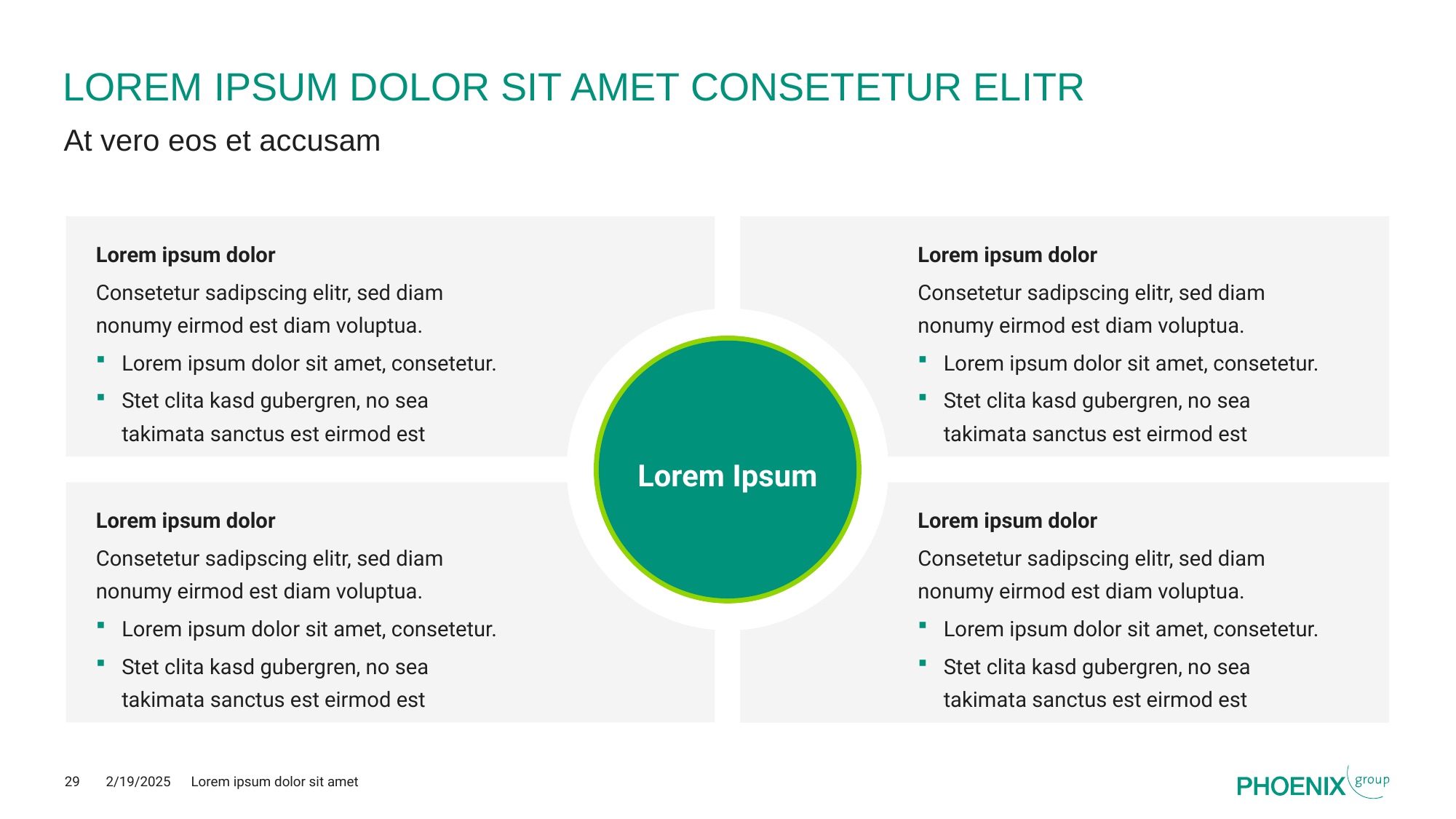

# LOREM IPSUM DOLOR SIT AMET CONSETETUR ELITR
At vero eos et accusam

Lorem ipsum dolor
Consetetur sadipscing elitr, sed diam nonumy eirmod est diam voluptua.
Lorem ipsum dolor sit amet, consetetur.
Stet clita kasd gubergren, no sea takimata sanctus est eirmod est
Lorem ipsum dolor
Consetetur sadipscing elitr, sed diam nonumy eirmod est diam voluptua.
Lorem ipsum dolor sit amet, consetetur.
Stet clita kasd gubergren, no sea takimata sanctus est eirmod est
Lorem Ipsum
Lorem ipsum dolor
Consetetur sadipscing elitr, sed diam nonumy eirmod est diam voluptua.
Lorem ipsum dolor sit amet, consetetur.
Stet clita kasd gubergren, no sea takimata sanctus est eirmod est
Lorem ipsum dolor
Consetetur sadipscing elitr, sed diam nonumy eirmod est diam voluptua.
Lorem ipsum dolor sit amet, consetetur.
Stet clita kasd gubergren, no sea takimata sanctus est eirmod est

29
2/19/2025
Lorem ipsum dolor sit amet